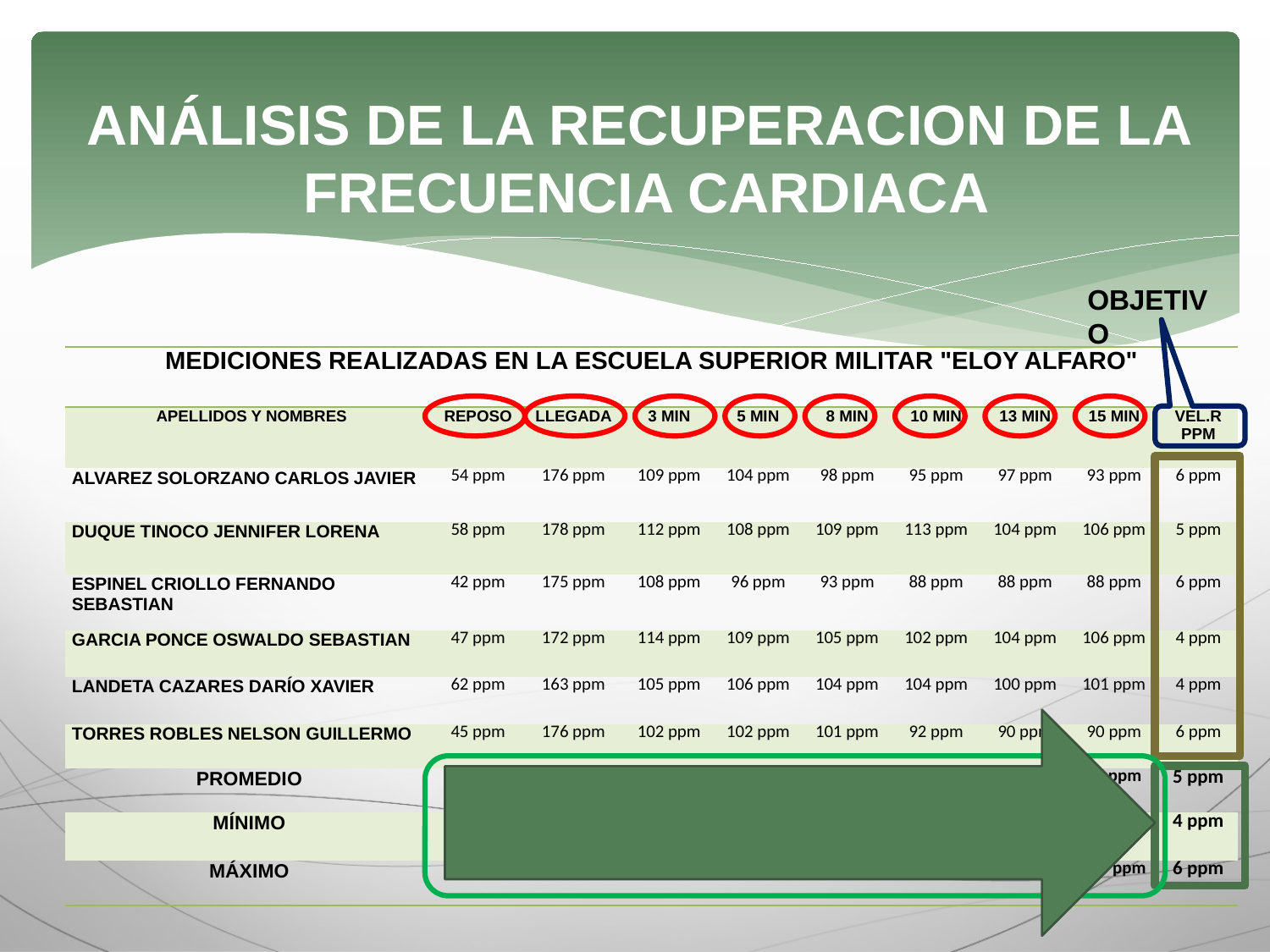

# ANÁLISIS DE LA RECUPERACION DE LA  FRECUENCIA CARDIACA
OBJETIVO
| MEDICIONES REALIZADAS EN LA ESCUELA SUPERIOR MILITAR "ELOY ALFARO" |  |  |  |  |  |  |  |  |  |
| --- | --- | --- | --- | --- | --- | --- | --- | --- | --- |
| APELLIDOS Y NOMBRES | REPOSO | LLEGADA | 3 MIN | 5 MIN | 8 MIN | 10 MIN | 13 MIN | 15 MIN | VEL.R PPM |
| ALVAREZ SOLORZANO CARLOS JAVIER | 54 ppm | 176 ppm | 109 ppm | 104 ppm | 98 ppm | 95 ppm | 97 ppm | 93 ppm | 6 ppm |
| DUQUE TINOCO JENNIFER LORENA | 58 ppm | 178 ppm | 112 ppm | 108 ppm | 109 ppm | 113 ppm | 104 ppm | 106 ppm | 5 ppm |
| ESPINEL CRIOLLO FERNANDO SEBASTIAN | 42 ppm | 175 ppm | 108 ppm | 96 ppm | 93 ppm | 88 ppm | 88 ppm | 88 ppm | 6 ppm |
| GARCIA PONCE OSWALDO SEBASTIAN | 47 ppm | 172 ppm | 114 ppm | 109 ppm | 105 ppm | 102 ppm | 104 ppm | 106 ppm | 4 ppm |
| LANDETA CAZARES DARÍO XAVIER | 62 ppm | 163 ppm | 105 ppm | 106 ppm | 104 ppm | 104 ppm | 100 ppm | 101 ppm | 4 ppm |
| TORRES ROBLES NELSON GUILLERMO | 45 ppm | 176 ppm | 102 ppm | 102 ppm | 101 ppm | 92 ppm | 90 ppm | 90 ppm | 6 ppm |
| PROMEDIO | 51 ppm | 173 ppm | 108 ppm | 104 ppm | 102 ppm | 99 ppm | 97 ppm | 97 ppm | 5 ppm |
| MÍNIMO | 42 ppm | 163 ppm | 102 ppm | 96 ppm | 93 ppm | 88 ppm | 88 ppm | 88 ppm | 4 ppm |
| MÁXIMO | 62 ppm | 178 ppm | 114 ppm | 109 ppm | 109 ppm | 113 ppm | 104 ppm | 106 ppm | 6 ppm |